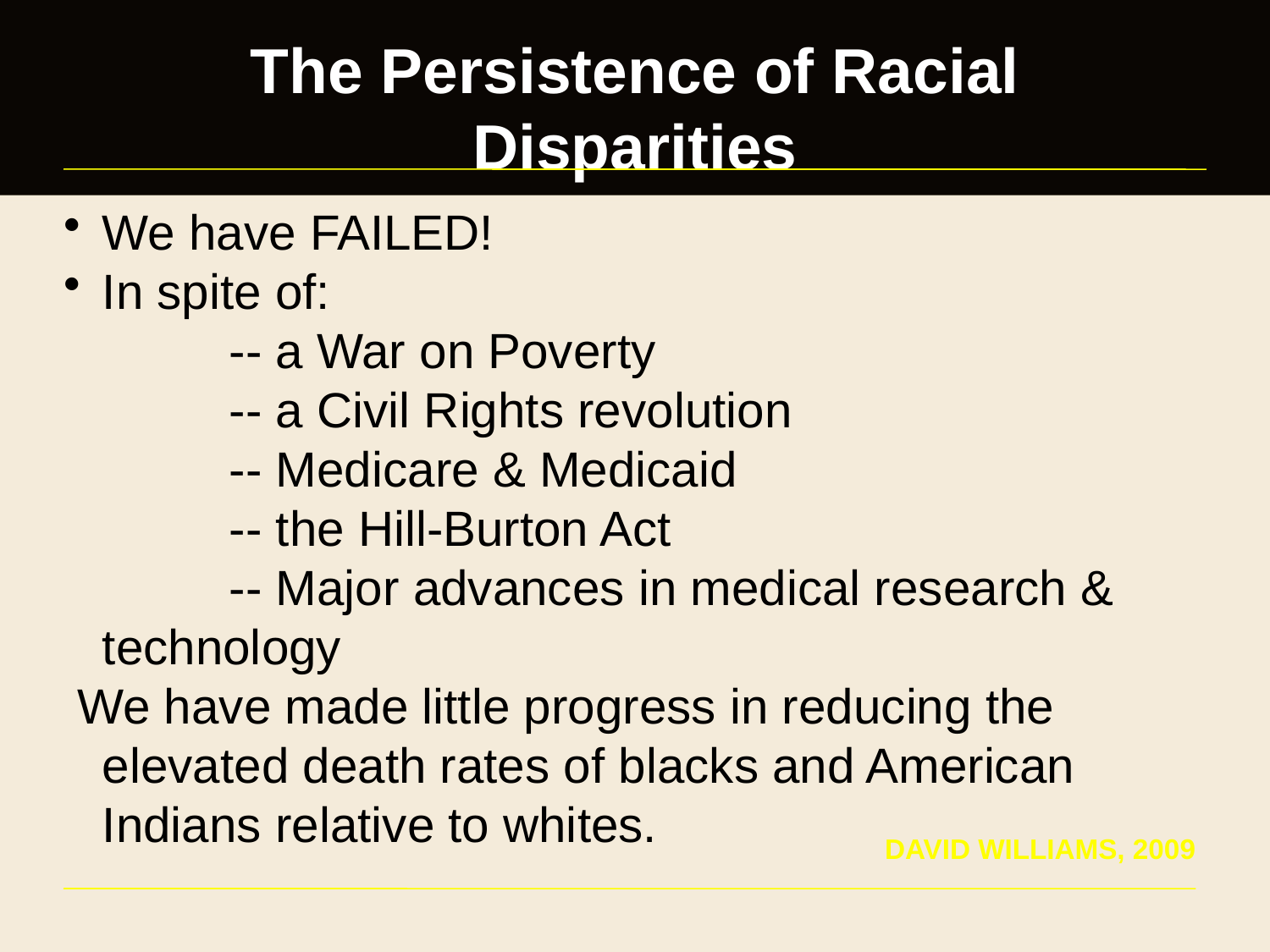

# The Persistence of Racial Disparities

We have FAILED!
In spite of:
		-- a War on Poverty
		-- a Civil Rights revolution
		-- Medicare & Medicaid
		-- the Hill-Burton Act
		-- Major advances in medical research & technology
 We have made little progress in reducing the elevated death rates of blacks and American Indians relative to whites.

DAVID WILLIAMS, 2009